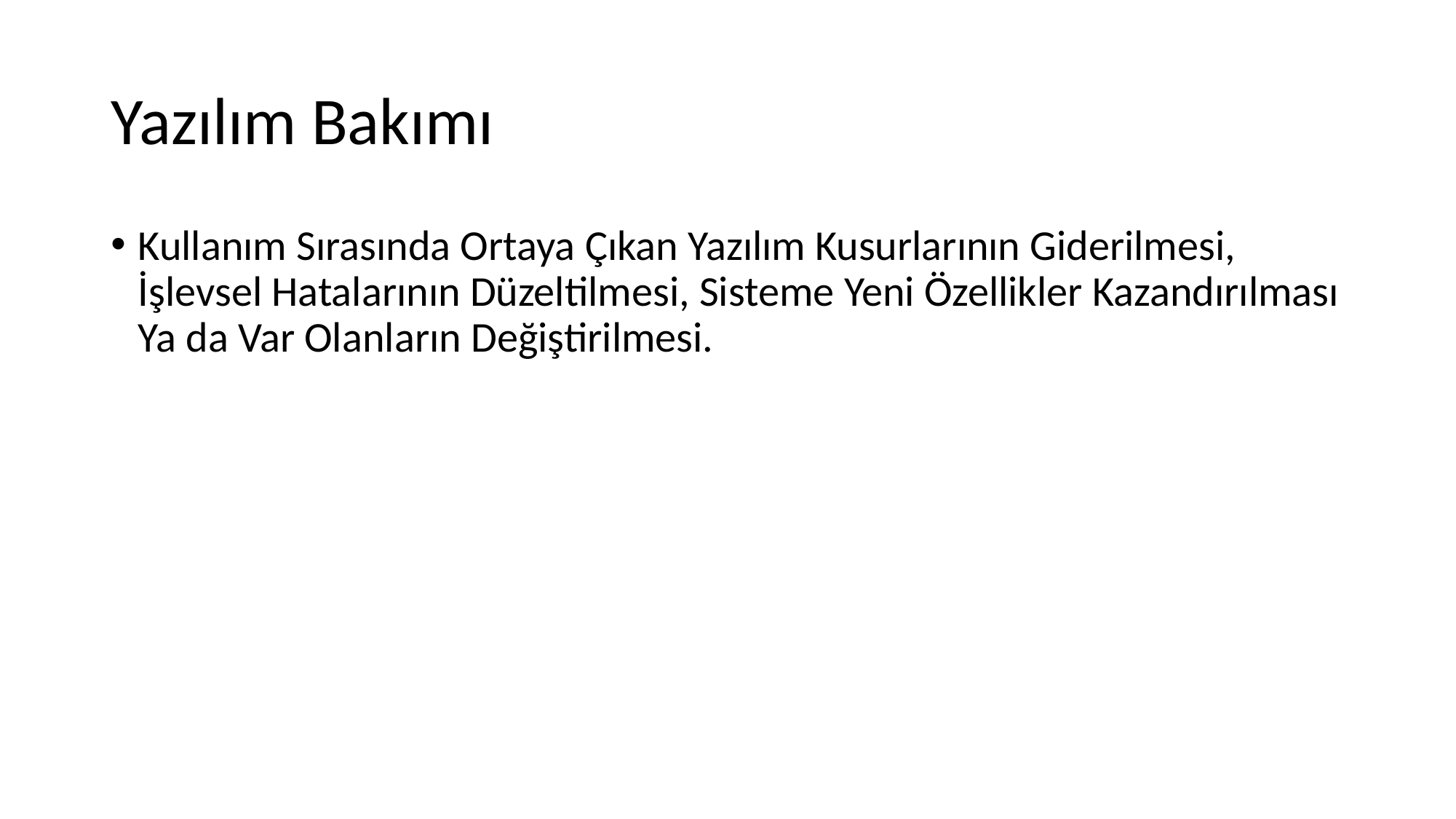

# Yazılım Bakımı
Kullanım Sırasında Ortaya Çıkan Yazılım Kusurlarının Giderilmesi, İşlevsel Hatalarının Düzeltilmesi, Sisteme Yeni Özellikler Kazandırılması Ya da Var Olanların Değiştirilmesi.